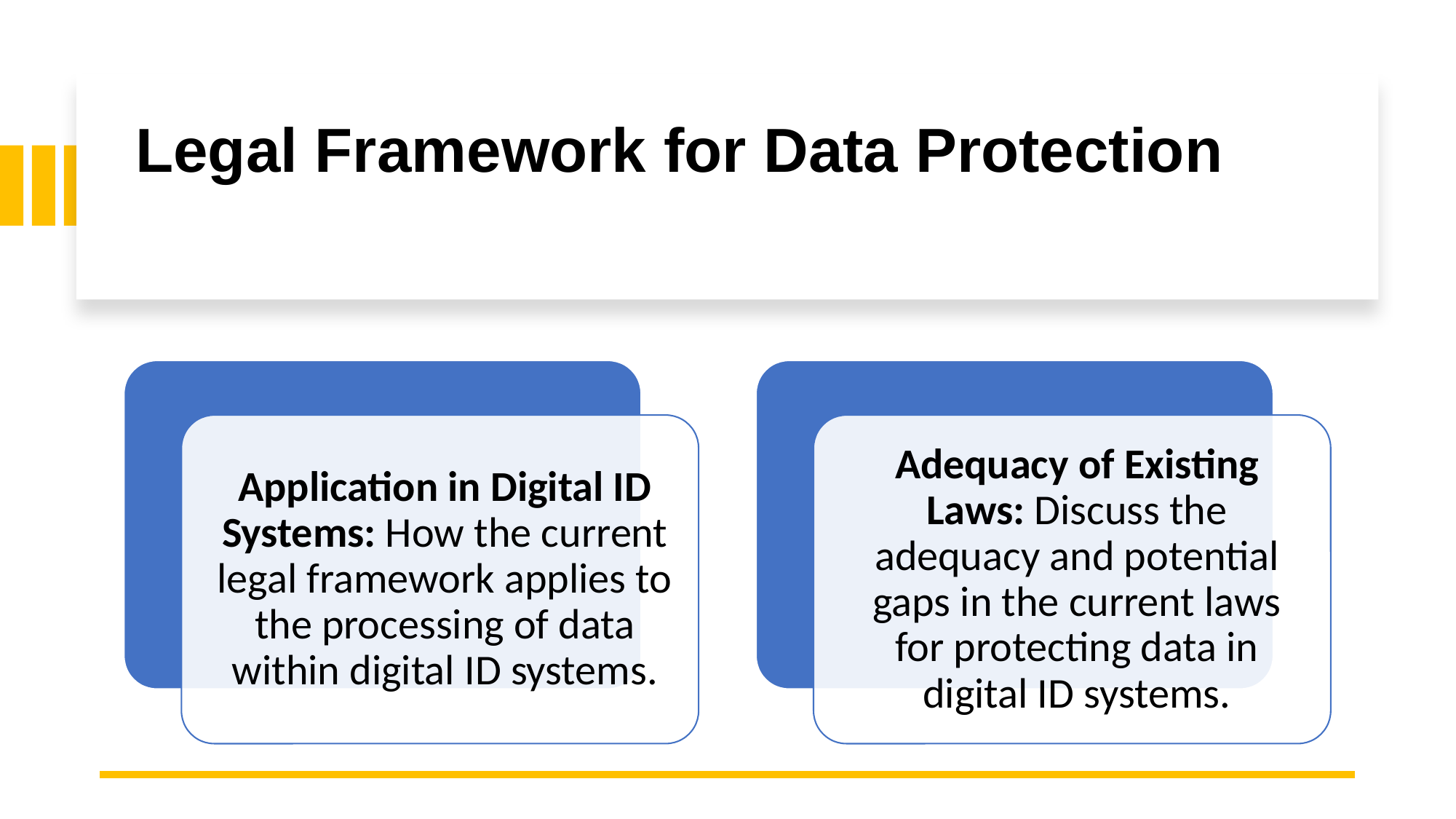

# Legal Framework for Data Protection

Application in Digital ID Systems: How the current legal framework applies to the processing of data within digital ID systems.
Adequacy of Existing Laws: Discuss the adequacy and potential gaps in the current laws for protecting data in digital ID systems.